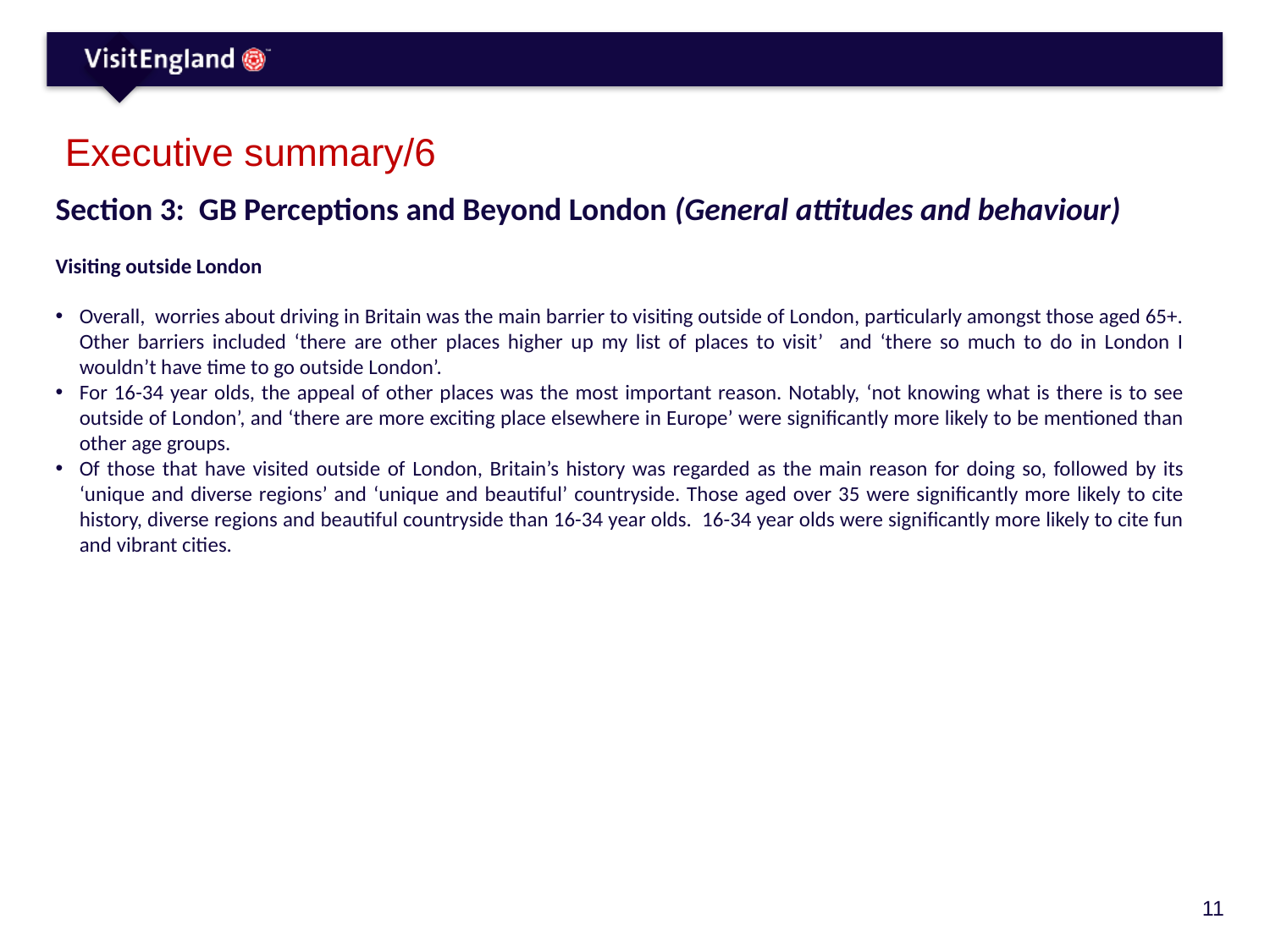

# Executive summary/6

Section 3:  GB Perceptions and Beyond London (General attitudes and behaviour)

Visiting outside London

Overall,  worries about driving in Britain was the main barrier to visiting outside of London, particularly amongst those aged 65+. Other barriers included ‘there are other places higher up my list of places to visit’  and ‘there so much to do in London I wouldn’t have time to go outside London’.
For 16-34 year olds, the appeal of other places was the most important reason. Notably, ‘not knowing what is there is to see outside of London’, and ‘there are more exciting place elsewhere in Europe’ were significantly more likely to be mentioned than other age groups.
Of those that have visited outside of London, Britain’s history was regarded as the main reason for doing so, followed by its ‘unique and diverse regions’ and ‘unique and beautiful’ countryside. Those aged over 35 were significantly more likely to cite history, diverse regions and beautiful countryside than 16-34 year olds.  16-34 year olds were significantly more likely to cite fun and vibrant cities.